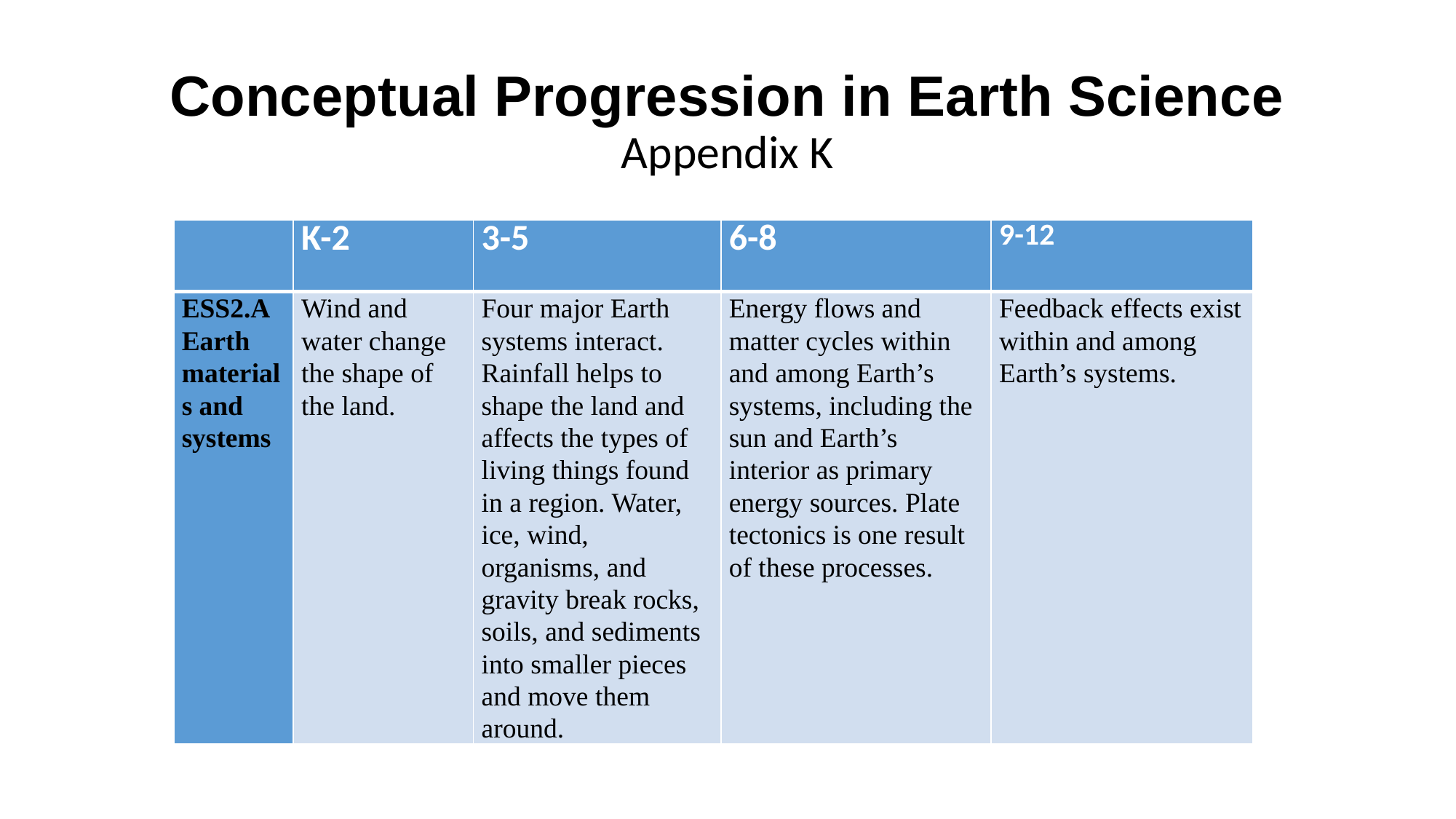

# Conceptual Progression in Earth Science Appendix K
|  | K-2 | 3-5 | 6-8 | 9-12 |
| --- | --- | --- | --- | --- |
| ESS2.A Earth materials and systems | Wind and water change the shape of the land. | Four major Earth systems interact. Rainfall helps to shape the land and affects the types of living things found in a region. Water, ice, wind, organisms, and gravity break rocks, soils, and sediments into smaller pieces and move them around. | Energy flows and matter cycles within and among Earth’s systems, including the sun and Earth’s interior as primary energy sources. Plate tectonics is one result of these processes. | Feedback effects exist within and among Earth’s systems. |